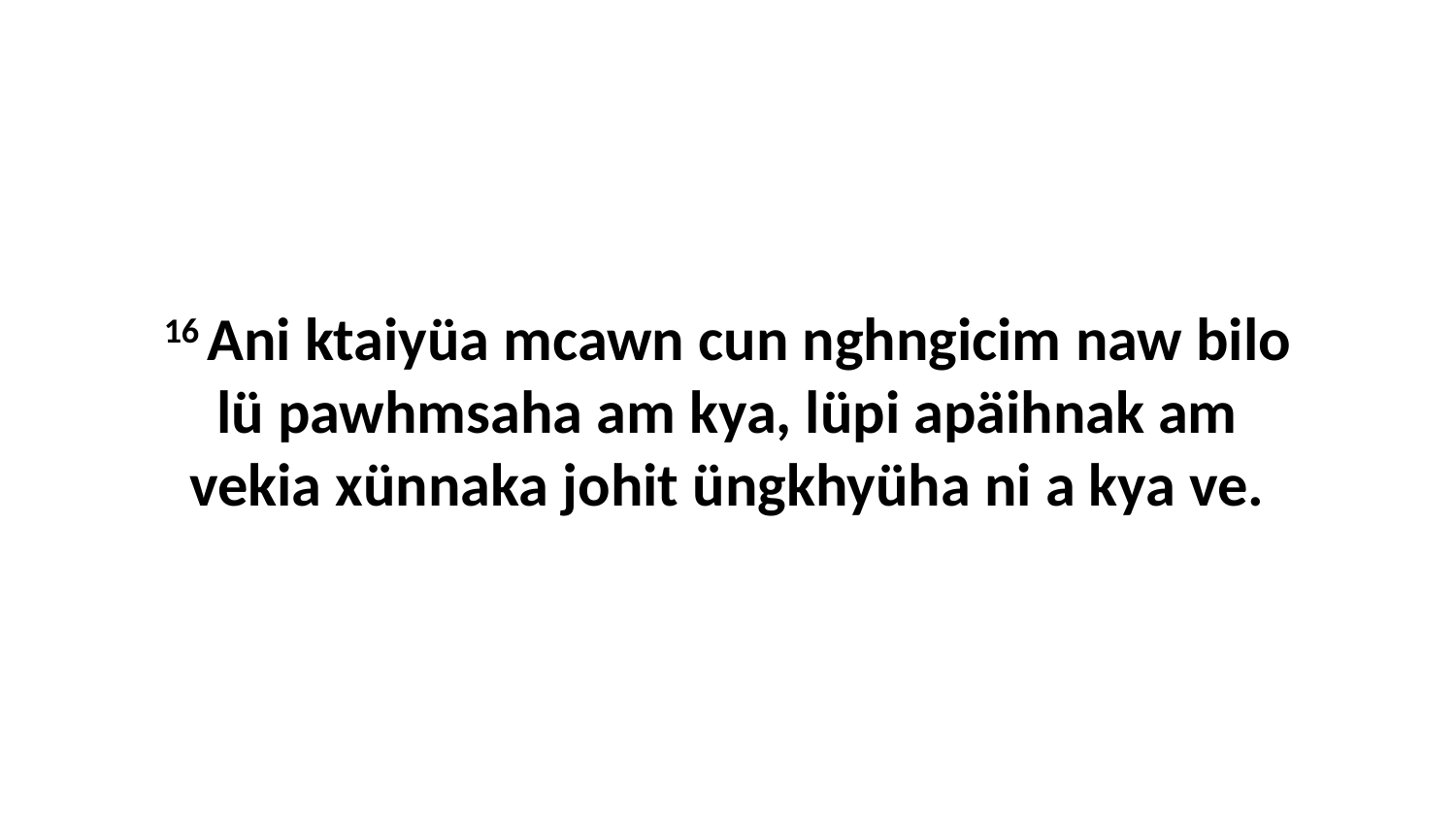

16 Ani ktaiyüa mcawn cun nghngicim naw bilo lü pawhmsaha am kya, lüpi apäihnak am vekia xünnaka johit üngkhyüha ni a kya ve.